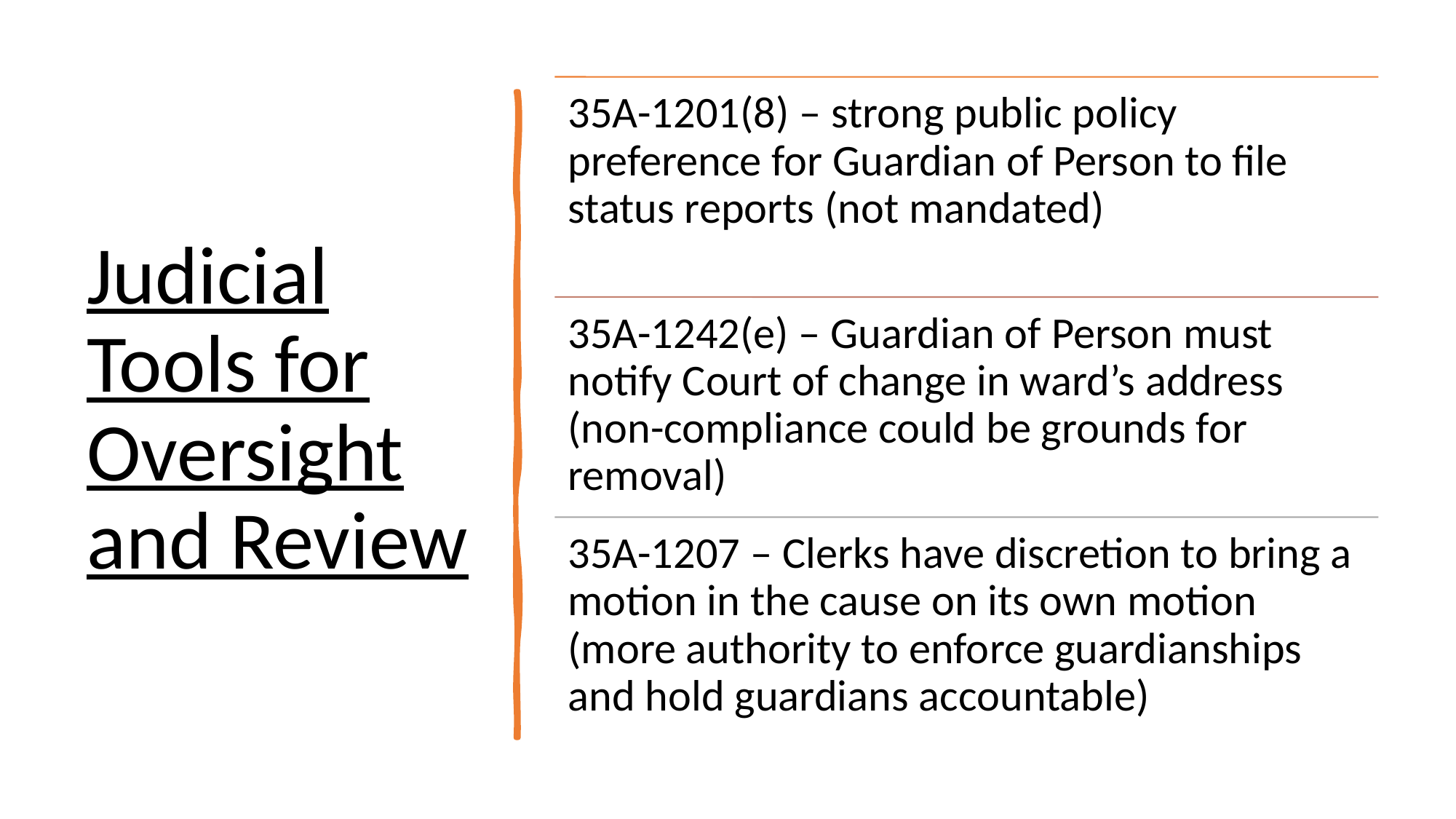

35A-1201(8) – strong public policy preference for Guardian of Person to file status reports (not mandated)
35A-1242(e) – Guardian of Person must notify Court of change in ward’s address (non-compliance could be grounds for removal)
35A-1207 – Clerks have discretion to bring a motion in the cause on its own motion (more authority to enforce guardianships and hold guardians accountable)
# Judicial Tools for Oversight and Review